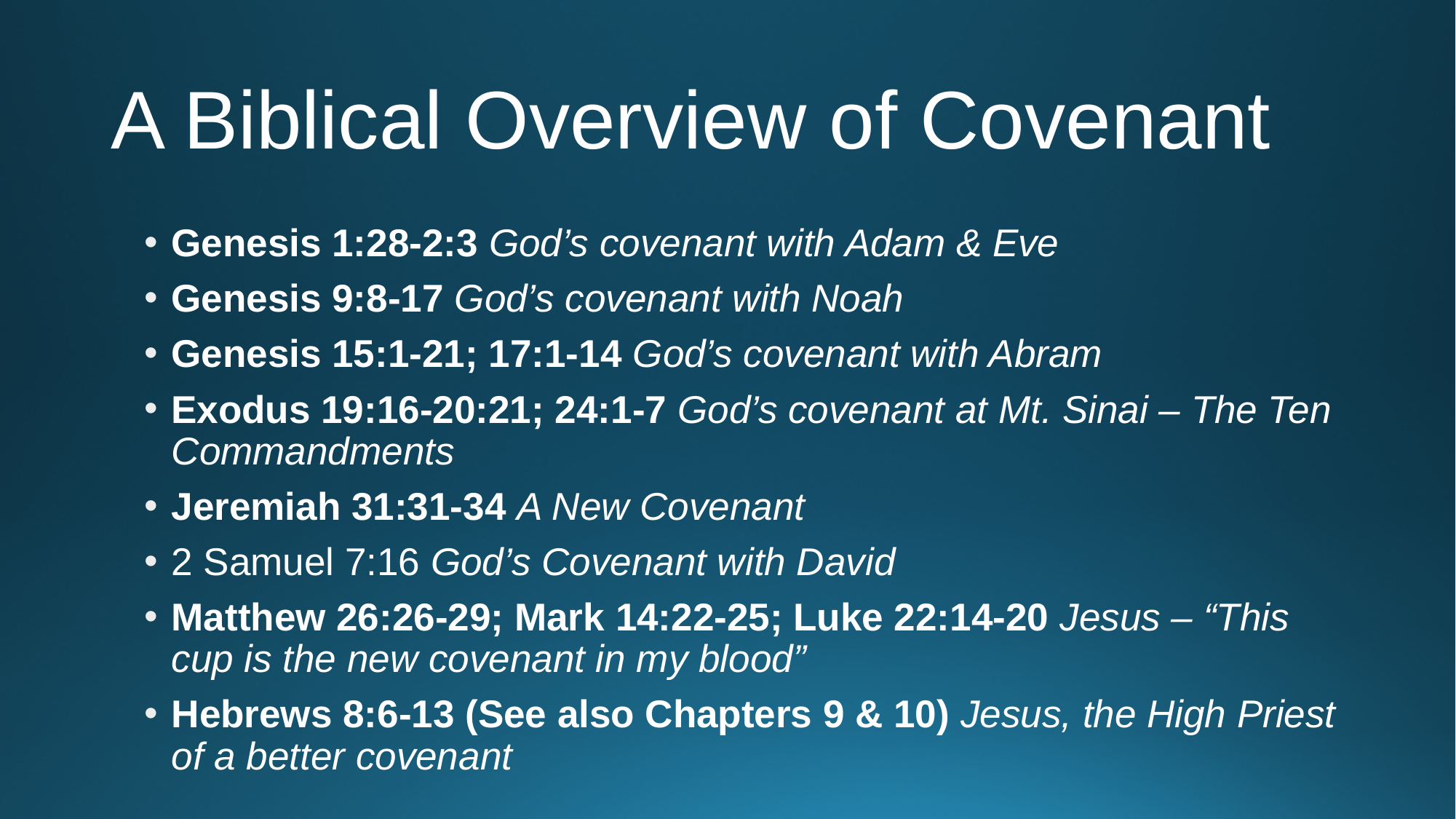

# A Biblical Overview of Covenant
Genesis 1:28-2:3 God’s covenant with Adam & Eve
Genesis 9:8-17 God’s covenant with Noah
Genesis 15:1-21; 17:1-14 God’s covenant with Abram
Exodus 19:16-20:21; 24:1-7 God’s covenant at Mt. Sinai – The Ten Commandments
Jeremiah 31:31-34 A New Covenant
2 Samuel 7:16 God’s Covenant with David
Matthew 26:26-29; Mark 14:22-25; Luke 22:14-20 Jesus – “This cup is the new covenant in my blood”
Hebrews 8:6-13 (See also Chapters 9 & 10) Jesus, the High Priest of a better covenant